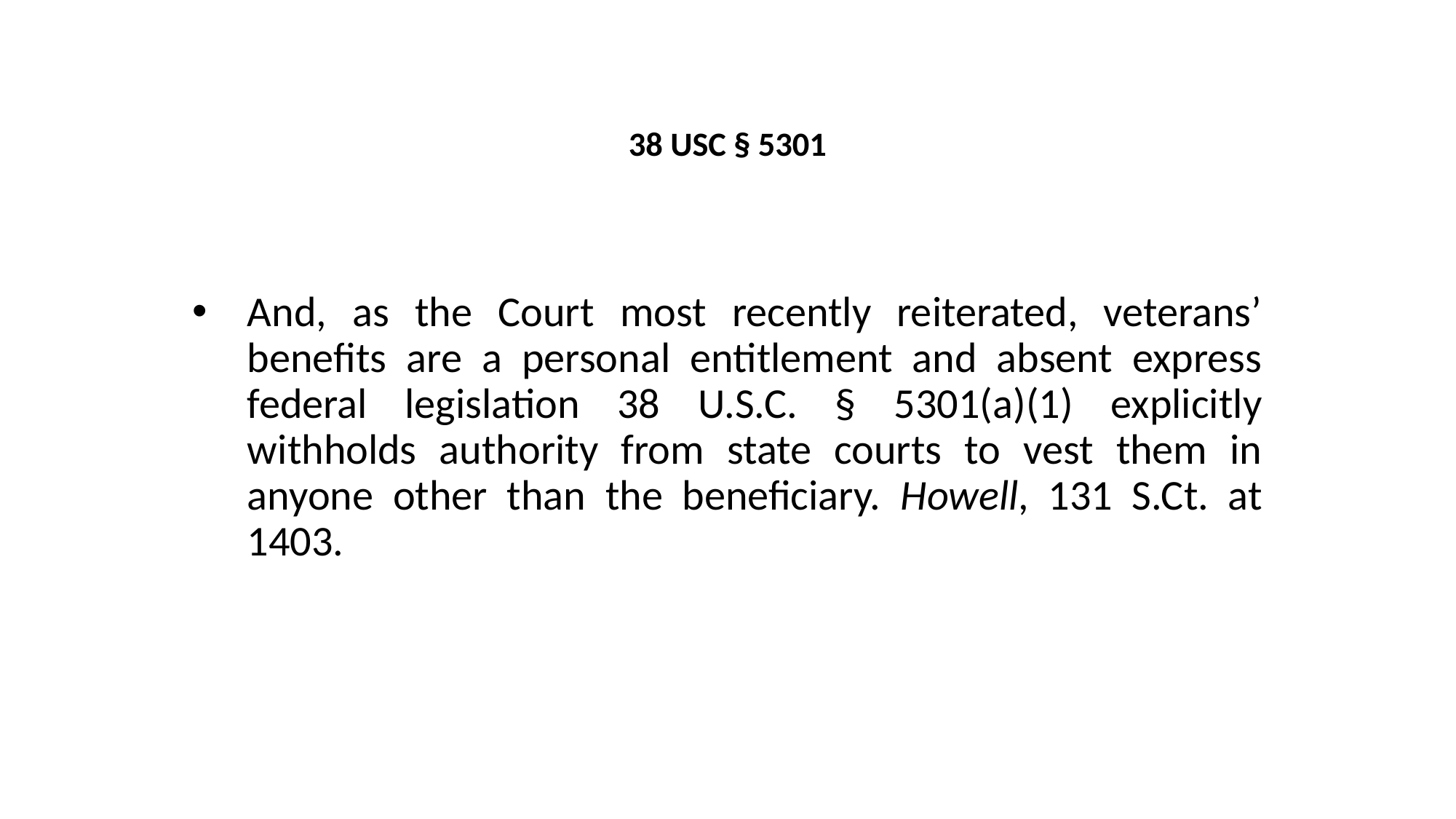

# 38 USC § 5301
And, as the Court most recently reiterated, veterans’ benefits are a personal entitlement and absent express federal legislation 38 U.S.C. § 5301(a)(1) explicitly withholds authority from state courts to vest them in anyone other than the beneficiary. Howell, 131 S.Ct. at 1403.